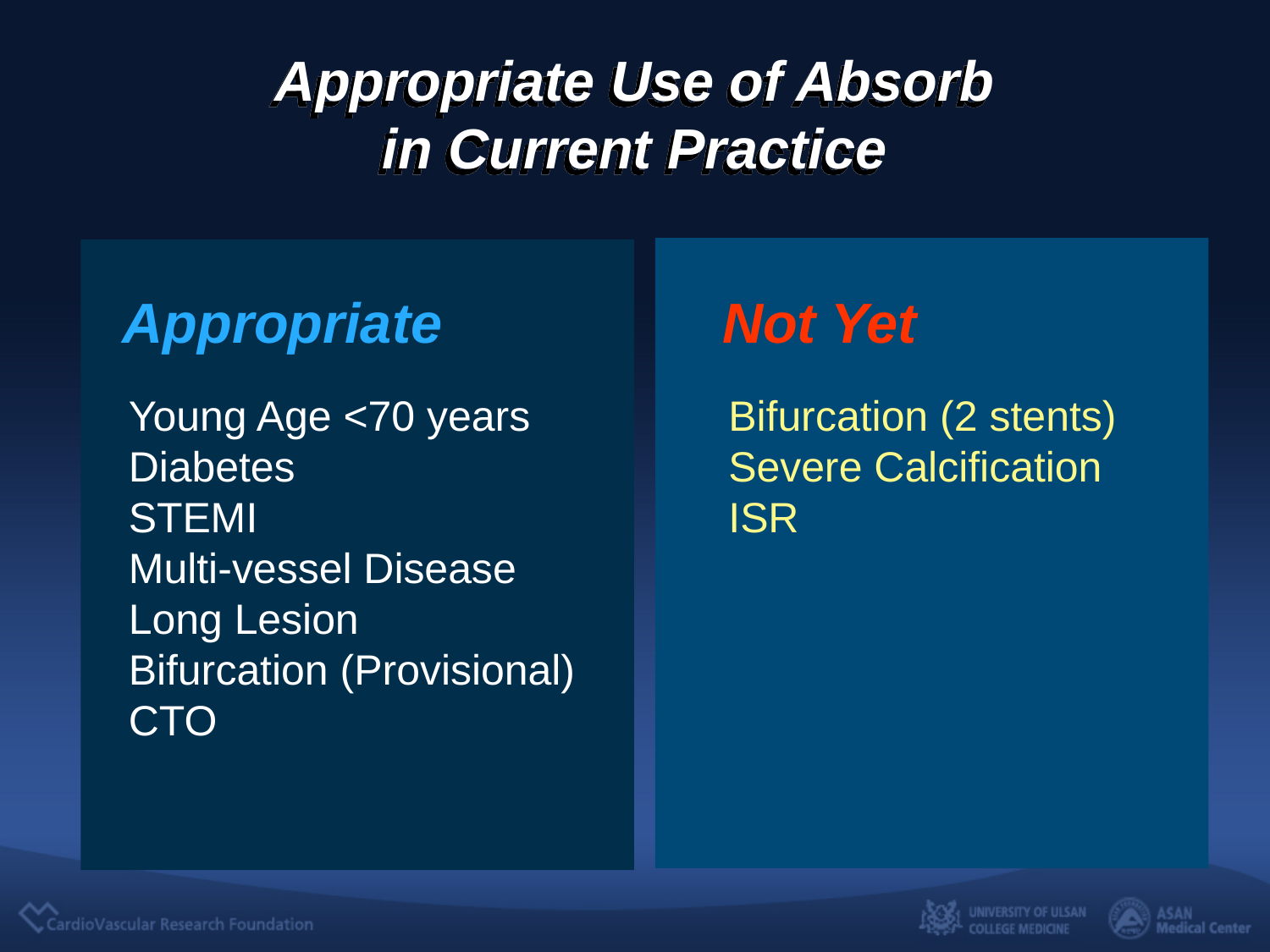

# Appropriate Use of Absorb in Current Practice

Not Yet
Bifurcation (2 stents)
Severe Calcification
ISR

Appropriate
Young Age <70 years
Diabetes
STEMI
Multi-vessel Disease
Long Lesion
Bifurcation (Provisional)
CTO